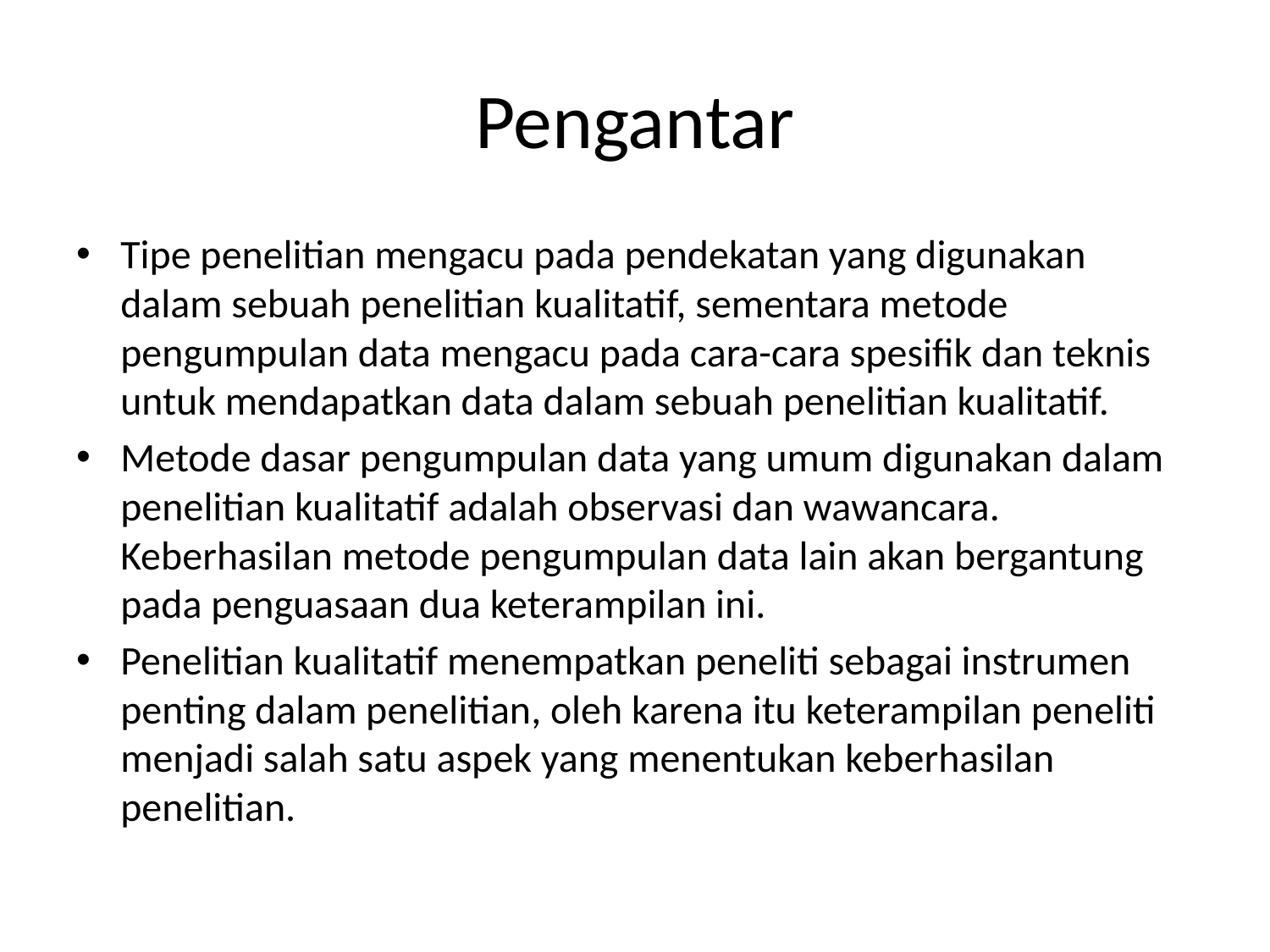

# Pengantar
Tipe penelitian mengacu pada pendekatan yang digunakan dalam sebuah penelitian kualitatif, sementara metode pengumpulan data mengacu pada cara-cara spesifik dan teknis untuk mendapatkan data dalam sebuah penelitian kualitatif.
Metode dasar pengumpulan data yang umum digunakan dalam penelitian kualitatif adalah observasi dan wawancara. Keberhasilan metode pengumpulan data lain akan bergantung pada penguasaan dua keterampilan ini.
Penelitian kualitatif menempatkan peneliti sebagai instrumen penting dalam penelitian, oleh karena itu keterampilan peneliti menjadi salah satu aspek yang menentukan keberhasilan penelitian.